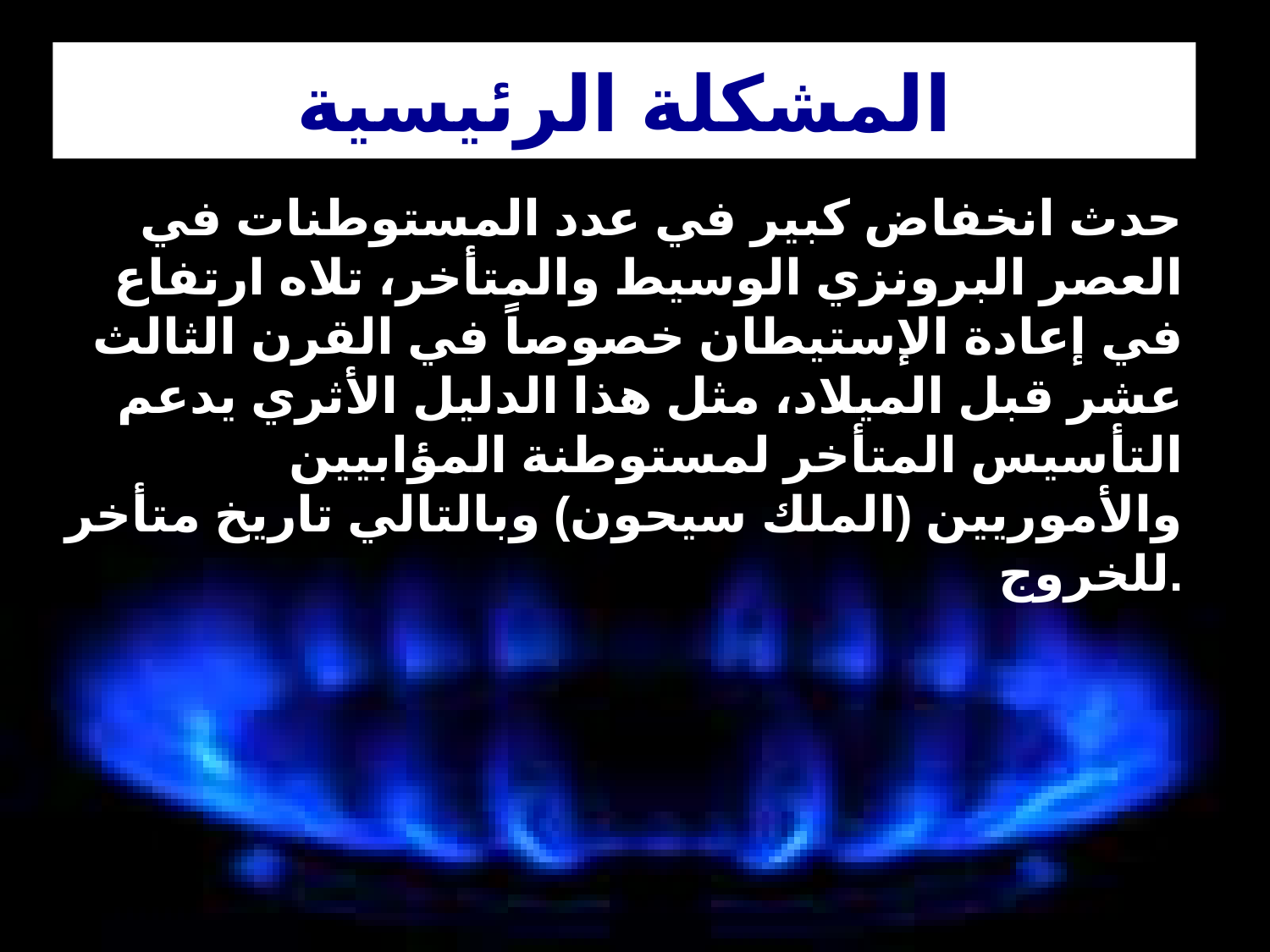

# المشكلة الرئيسية
حدث انخفاض كبير في عدد المستوطنات في العصر البرونزي الوسيط والمتأخر، تلاه ارتفاع في إعادة الإستيطان خصوصاً في القرن الثالث عشر قبل الميلاد، مثل هذا الدليل الأثري يدعم التأسيس المتأخر لمستوطنة المؤابيين والأموريين (الملك سيحون) وبالتالي تاريخ متأخر للخروج.